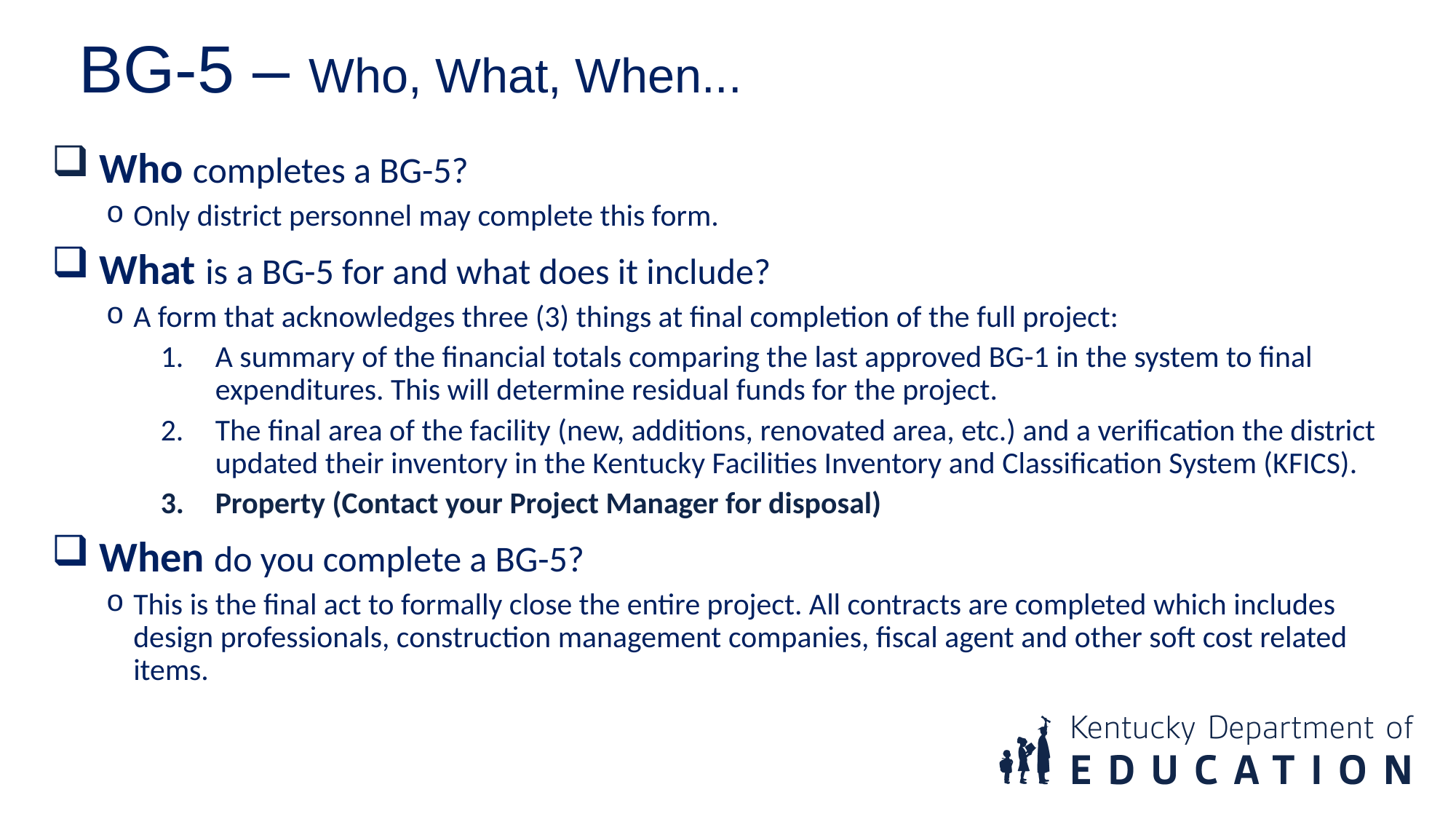

BG-5 – Who, What, When...
 Who completes a BG-5?
Only district personnel may complete this form.
 What is a BG-5 for and what does it include?
A form that acknowledges three (3) things at final completion of the full project:
A summary of the financial totals comparing the last approved BG-1 in the system to final expenditures. This will determine residual funds for the project.
The final area of the facility (new, additions, renovated area, etc.) and a verification the district updated their inventory in the Kentucky Facilities Inventory and Classification System (KFICS).
Property (Contact your Project Manager for disposal)
 When do you complete a BG-5?
This is the final act to formally close the entire project. All contracts are completed which includes design professionals, construction management companies, fiscal agent and other soft cost related items.